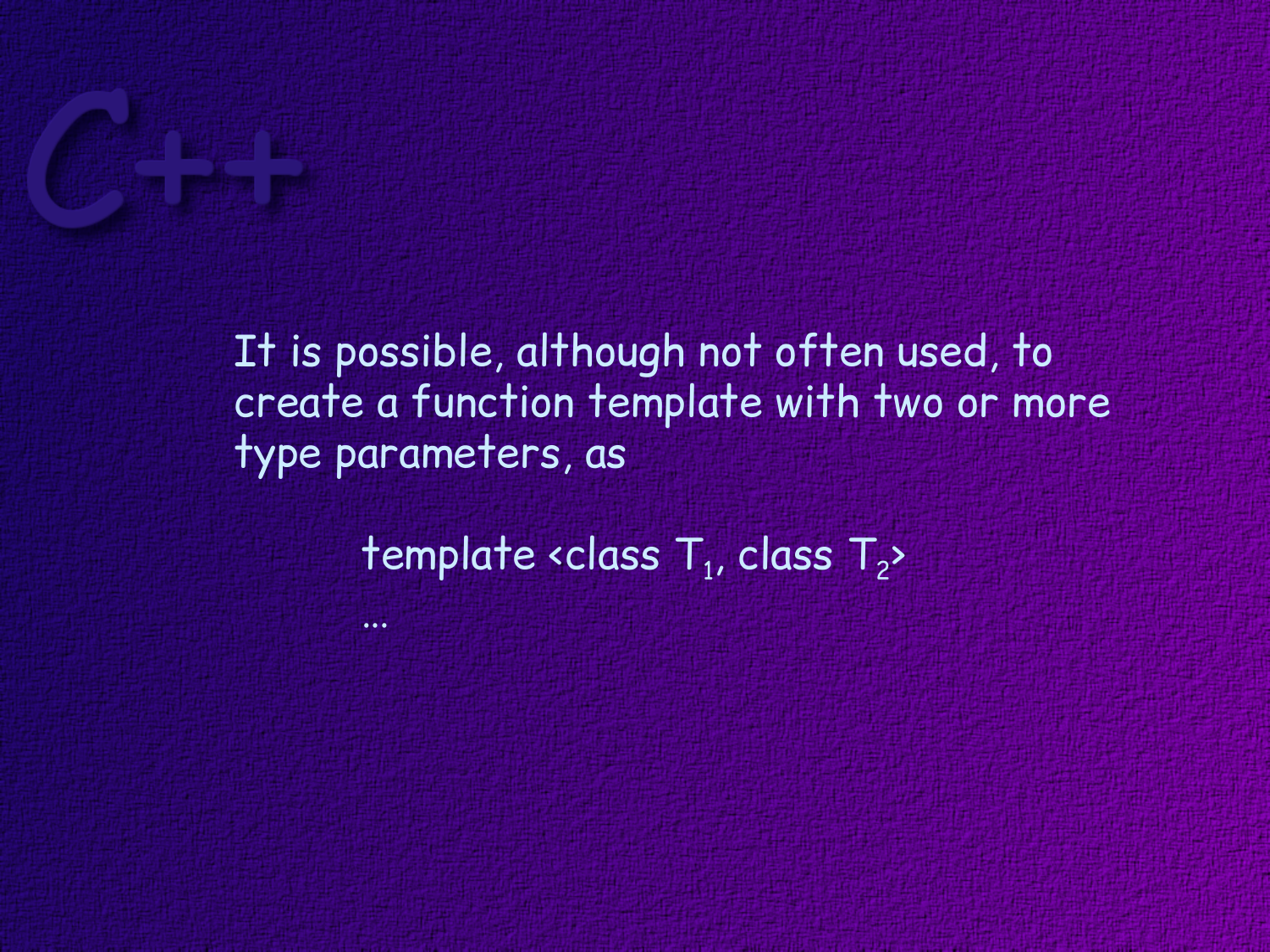

It is possible, although not often used, to
create a function template with two or more
type parameters, as

	template <class T1, class T2>
	…